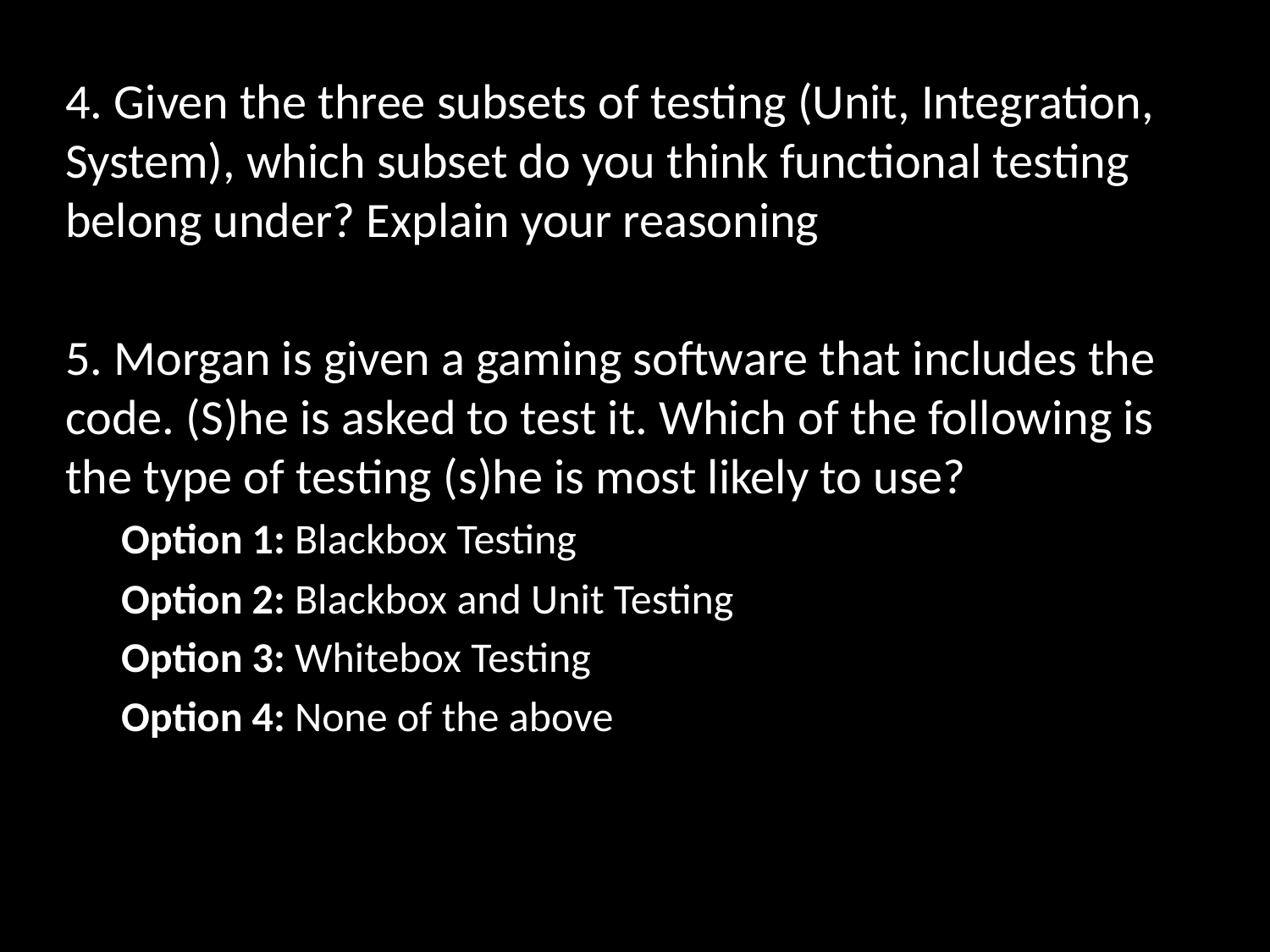

4. Given the three subsets of testing (Unit, Integration, System), which subset do you think functional testing belong under? Explain your reasoning

5. Morgan is given a gaming software that includes the code. (S)he is asked to test it. Which of the following is the type of testing (s)he is most likely to use?
Option 1: Blackbox Testing
Option 2: Blackbox and Unit Testing
Option 3: Whitebox Testing
Option 4: None of the above